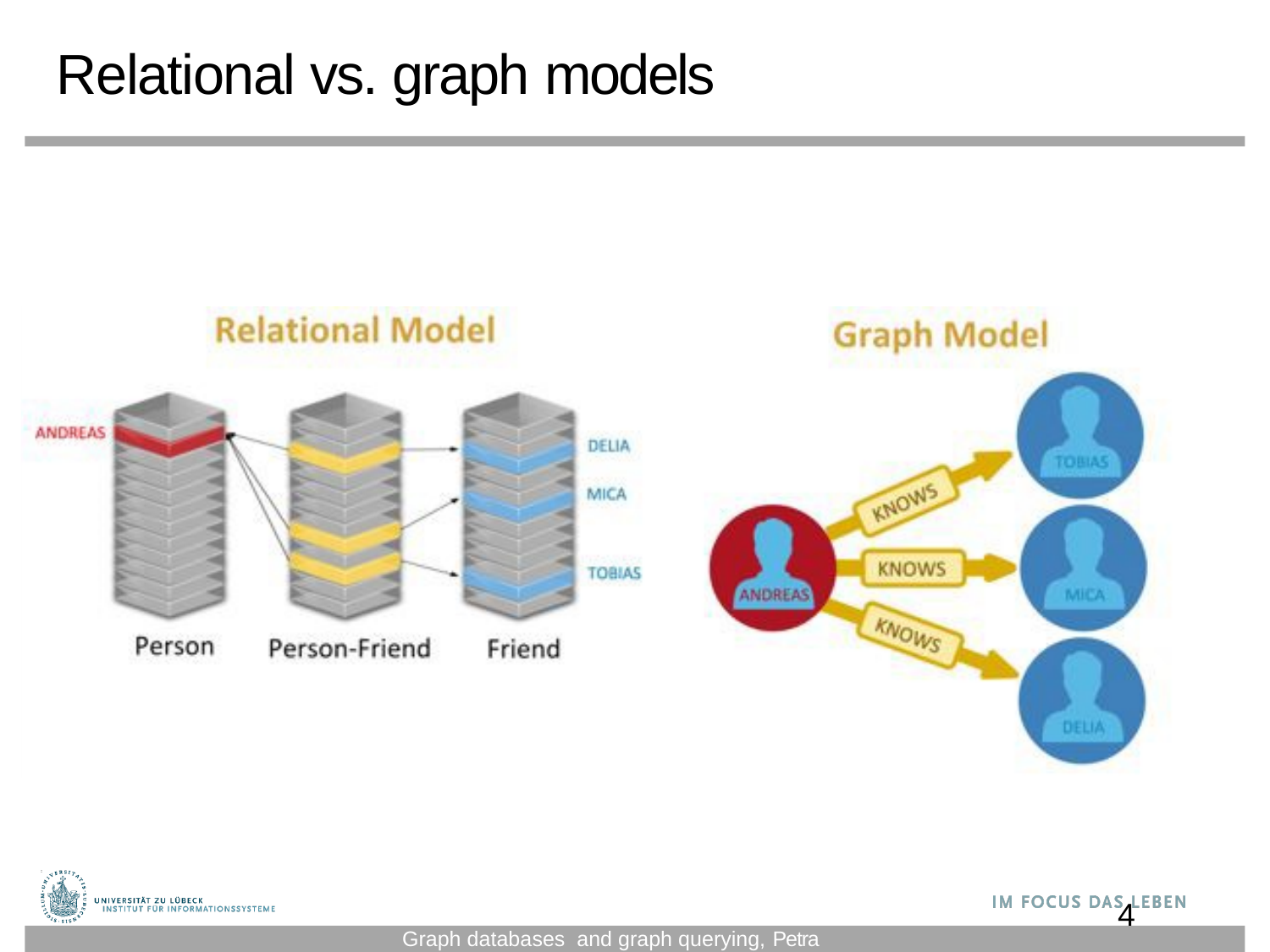

# Relational vs. graph models

4
Graph databases  and graph querying, Petra Selmer